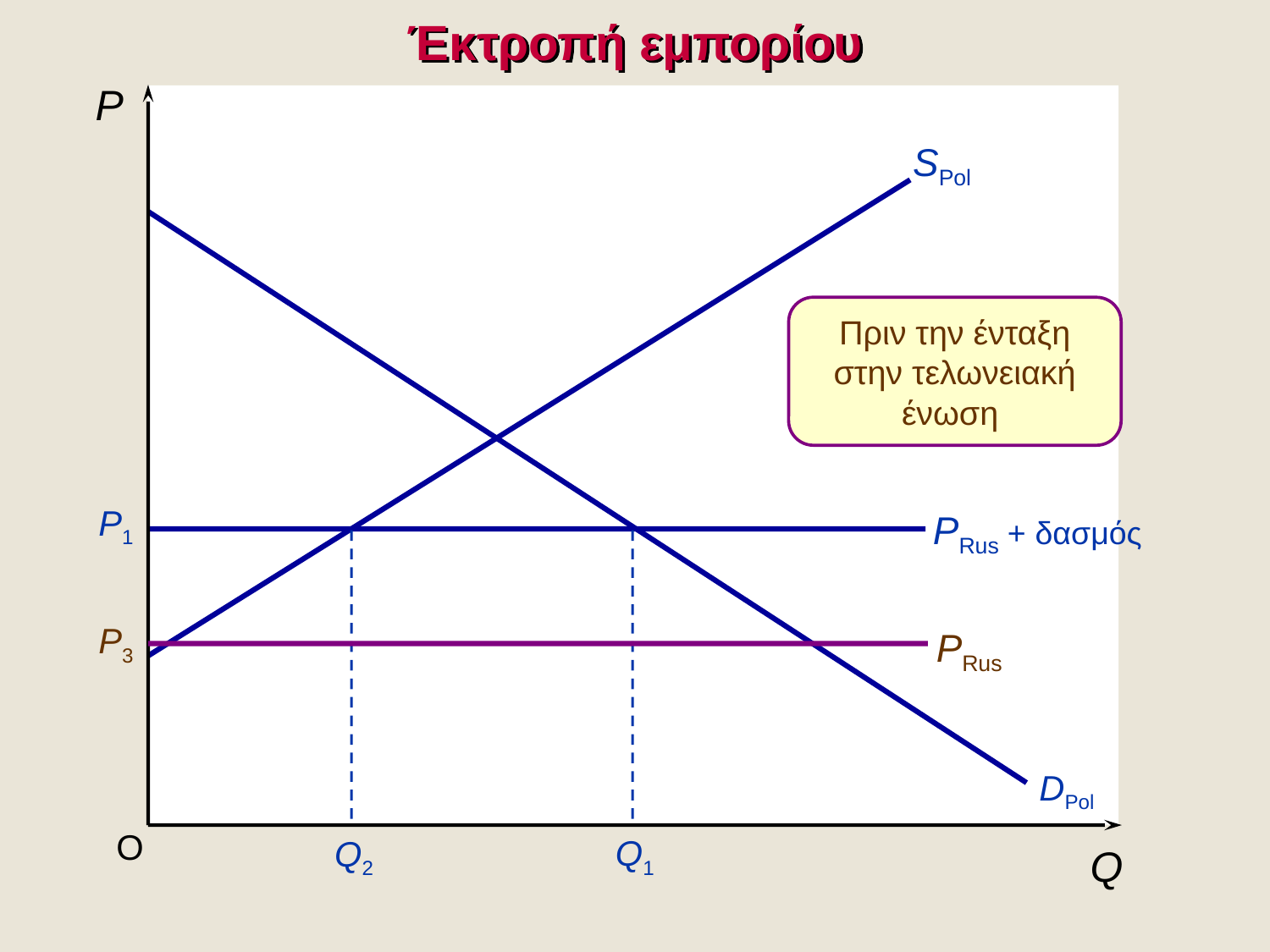

Έκτροπή εμπορίου
P

SPol

Πριν την ένταξη στην τελωνειακή ένωση
P1
PRus + δασμός

P3
PRus

DPol
O
Q1

Q2
Q